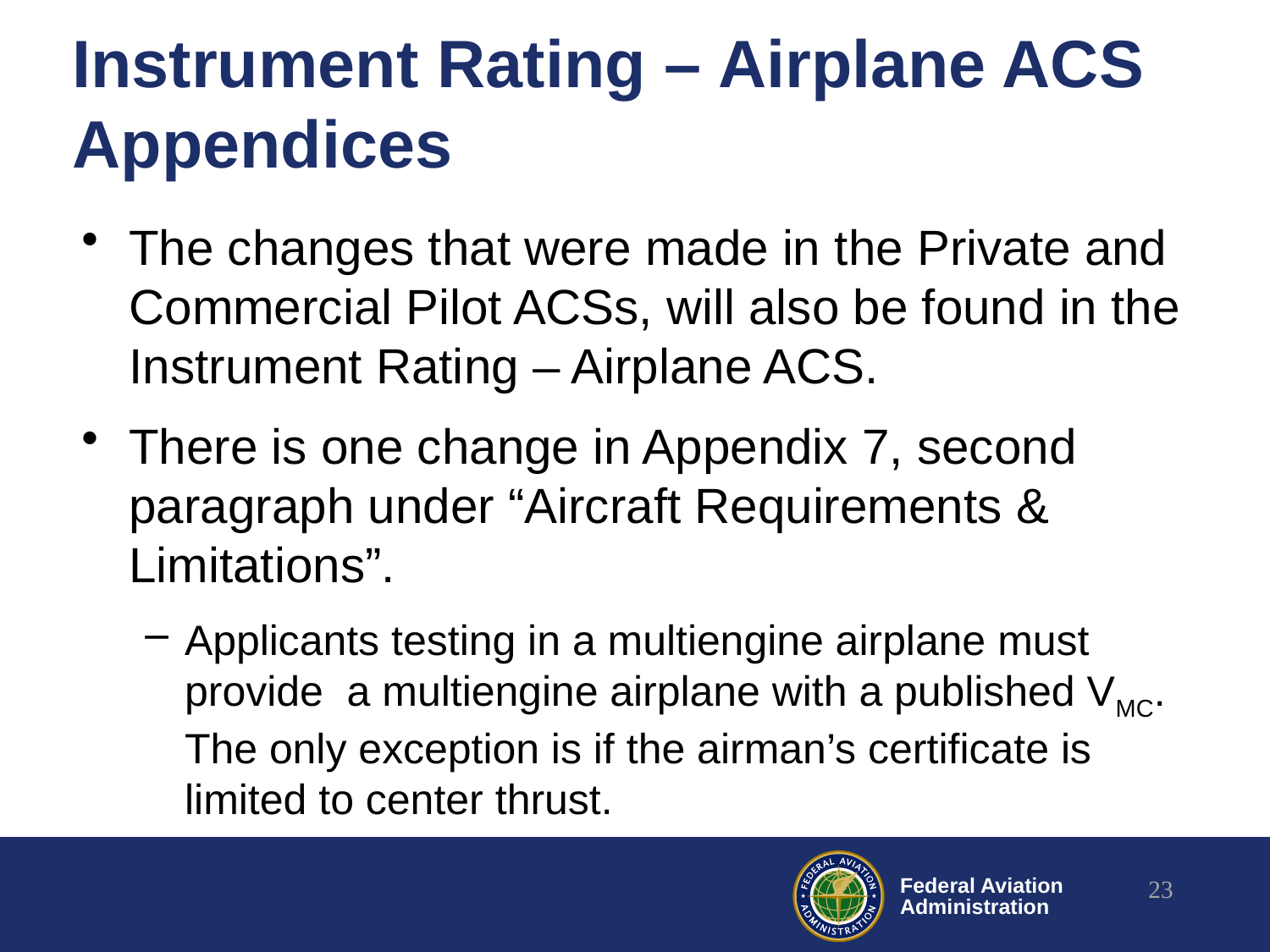

# Instrument Rating – Airplane ACS Appendices

The changes that were made in the Private and Commercial Pilot ACSs, will also be found in the Instrument Rating – Airplane ACS.
There is one change in Appendix 7, second paragraph under “Aircraft Requirements & Limitations”.
Applicants testing in a multiengine airplane must provide  a multiengine airplane with a published VMC.  The only exception is if the airman’s certificate is limited to center thrust.
23